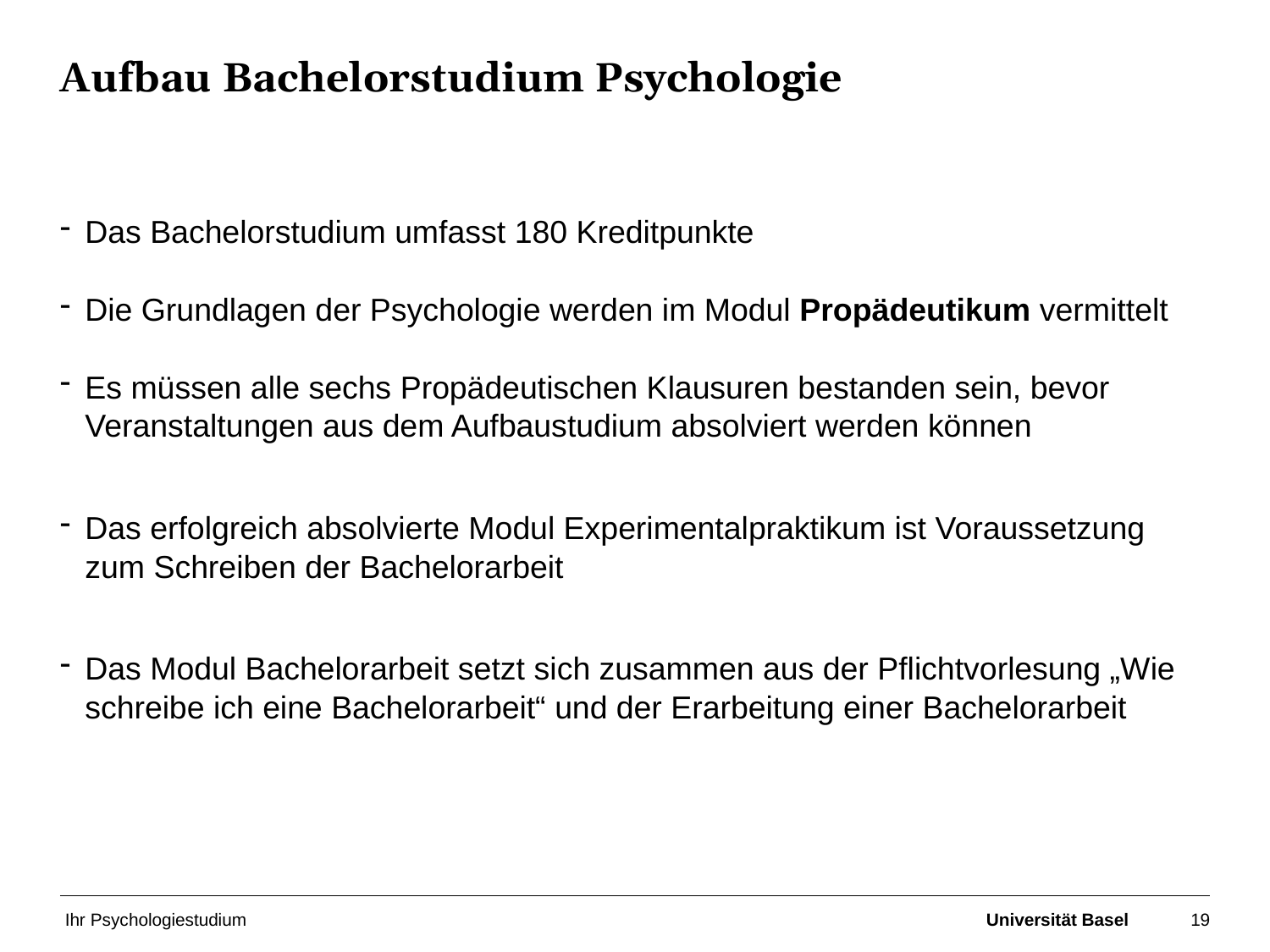

# Aufbau Bachelorstudium Psychologie
Das Bachelorstudium umfasst 180 Kreditpunkte
Die Grundlagen der Psychologie werden im Modul Propädeutikum vermittelt
Es müssen alle sechs Propädeutischen Klausuren bestanden sein, bevor Veranstaltungen aus dem Aufbaustudium absolviert werden können

Das erfolgreich absolvierte Modul Experimentalpraktikum ist Voraussetzung zum Schreiben der Bachelorarbeit

Das Modul Bachelorarbeit setzt sich zusammen aus der Pflichtvorlesung „Wie schreibe ich eine Bachelorarbeit“ und der Erarbeitung einer Bachelorarbeit

Ihr Psychologiestudium
Universität Basel
19